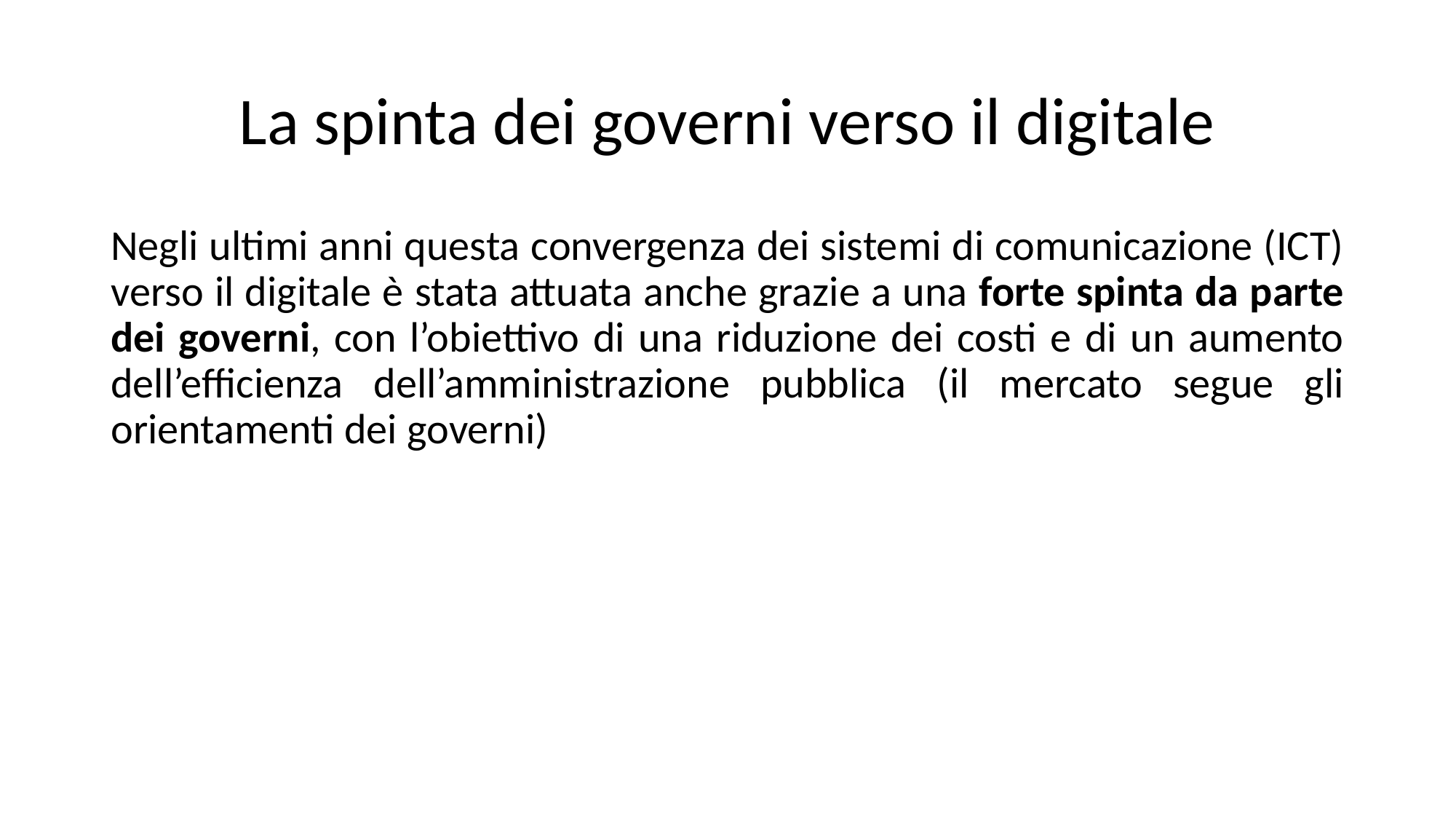

# La spinta dei governi verso il digitale
Negli ultimi anni questa convergenza dei sistemi di comunicazione (ICT) verso il digitale è stata attuata anche grazie a una forte spinta da parte dei governi, con l’obiettivo di una riduzione dei costi e di un aumento dell’efficienza dell’amministrazione pubblica (il mercato segue gli orientamenti dei governi)